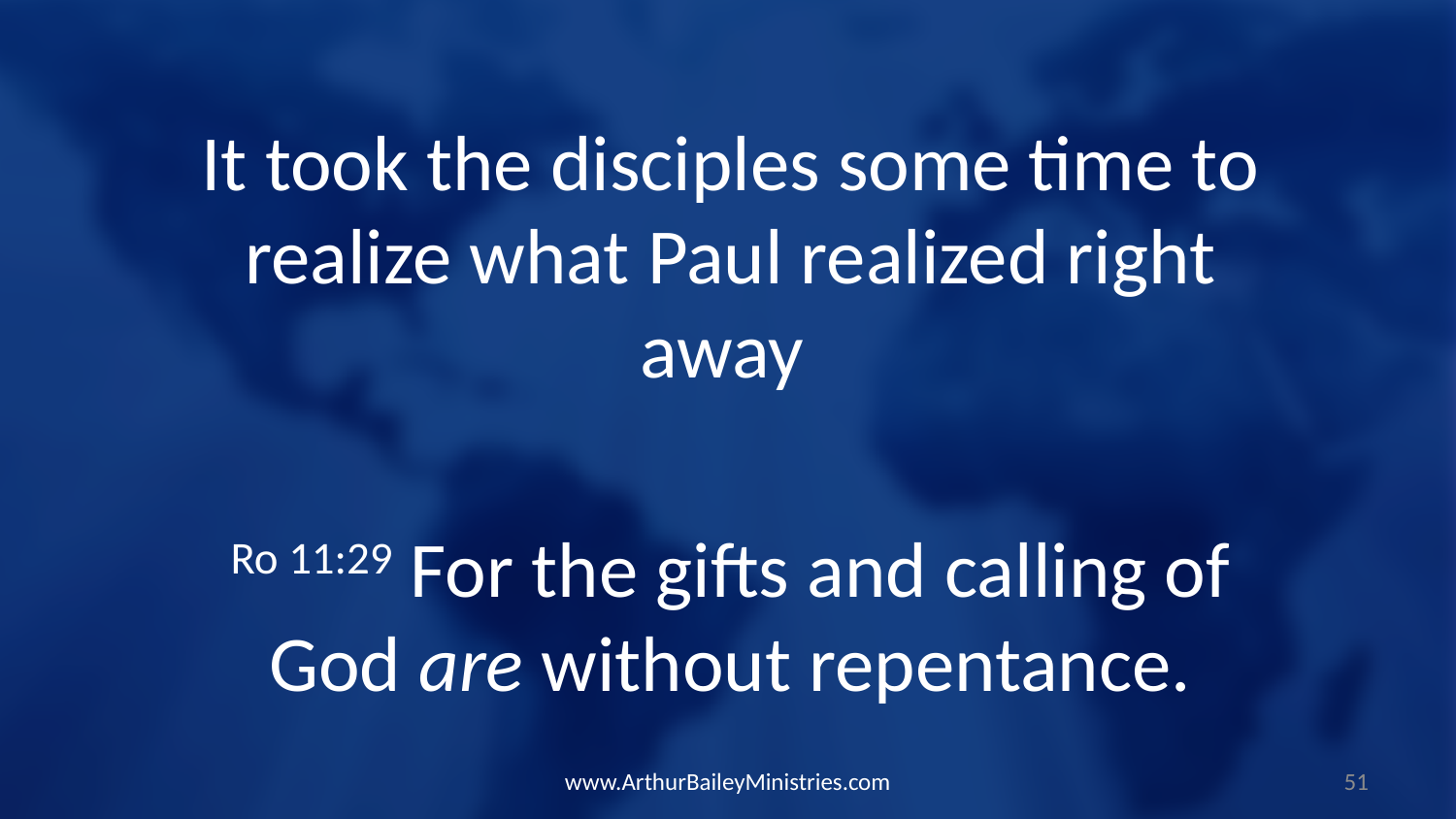

It took the disciples some time to realize what Paul realized right away

Ro 11:29 For the gifts and calling of God are without repentance.
www.ArthurBaileyMinistries.com
51